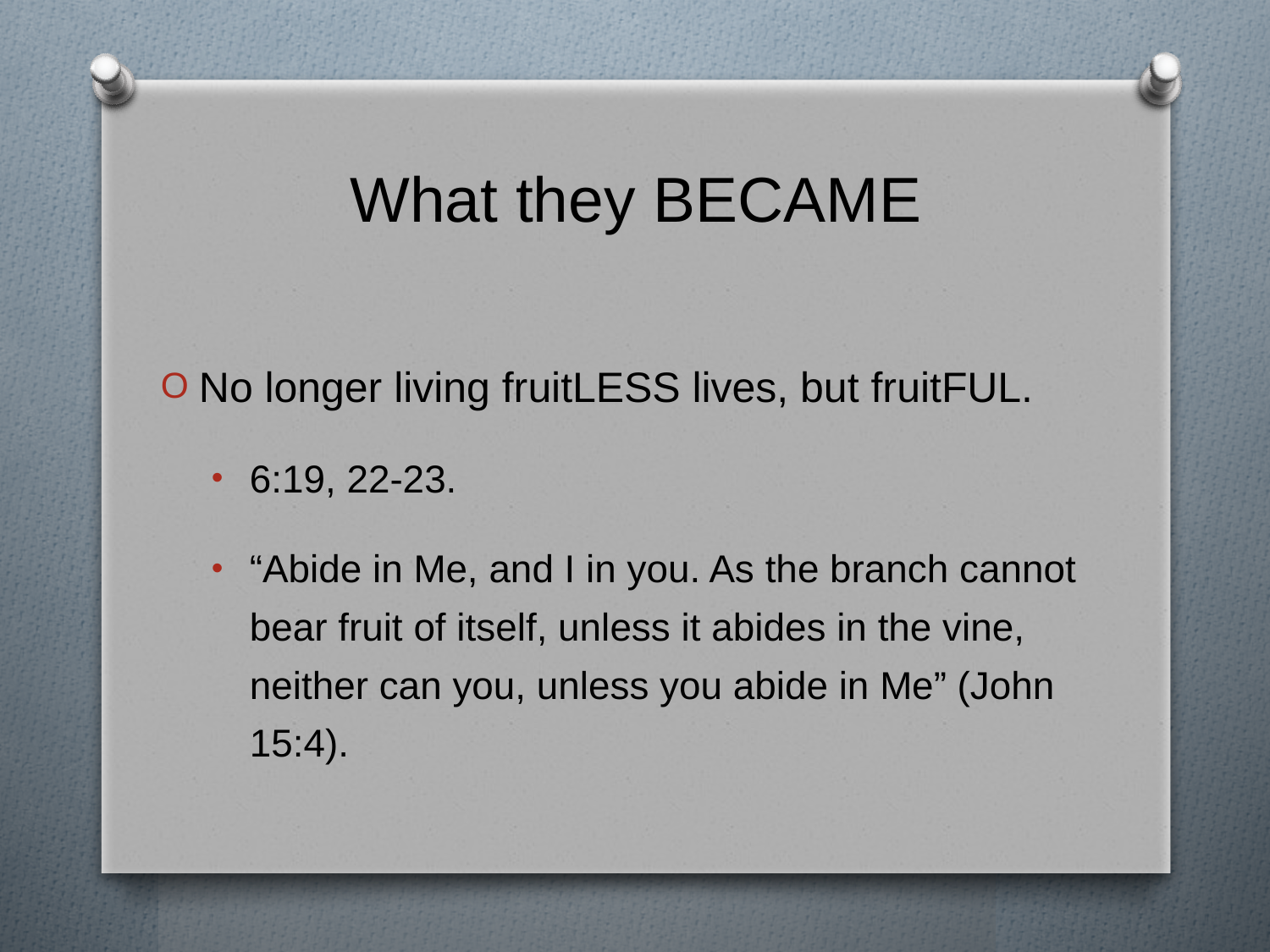

# What they BECAME
No longer living fruitLESS lives, but fruitFUL.
6:19, 22-23.
“Abide in Me, and I in you. As the branch cannot bear fruit of itself, unless it abides in the vine, neither can you, unless you abide in Me” (John 15:4).